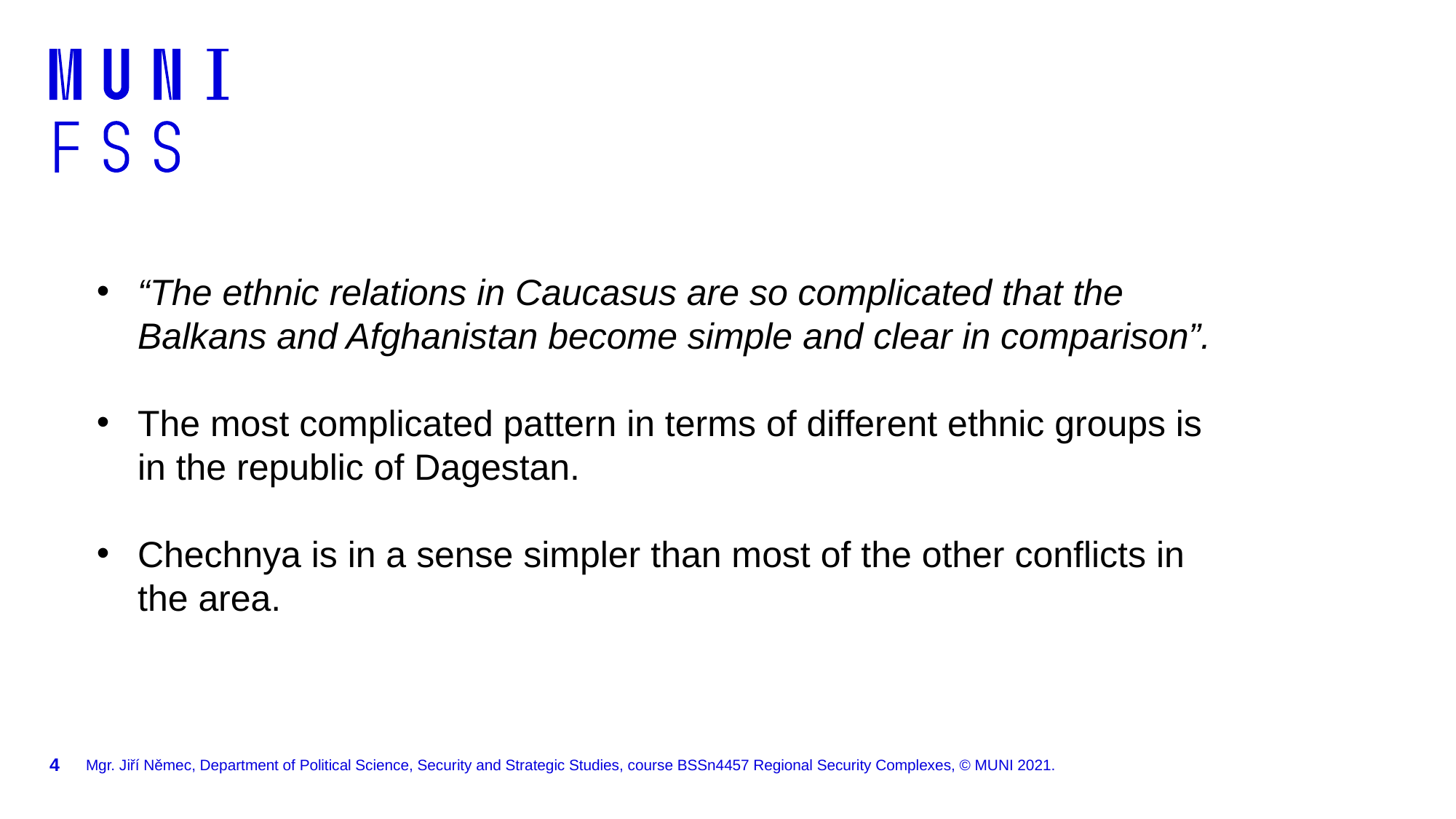

“The ethnic relations in Caucasus are so complicated that the Balkans and Afghanistan become simple and clear in comparison”.

The most complicated pattern in terms of different ethnic groups is in the republic of Dagestan.

Chechnya is in a sense simpler than most of the other conflicts in the area.

Mgr. Jiří Němec, Department of Political Science, Security and Strategic Studies, course BSSn4457 Regional Security Complexes, © MUNI 2021.
4